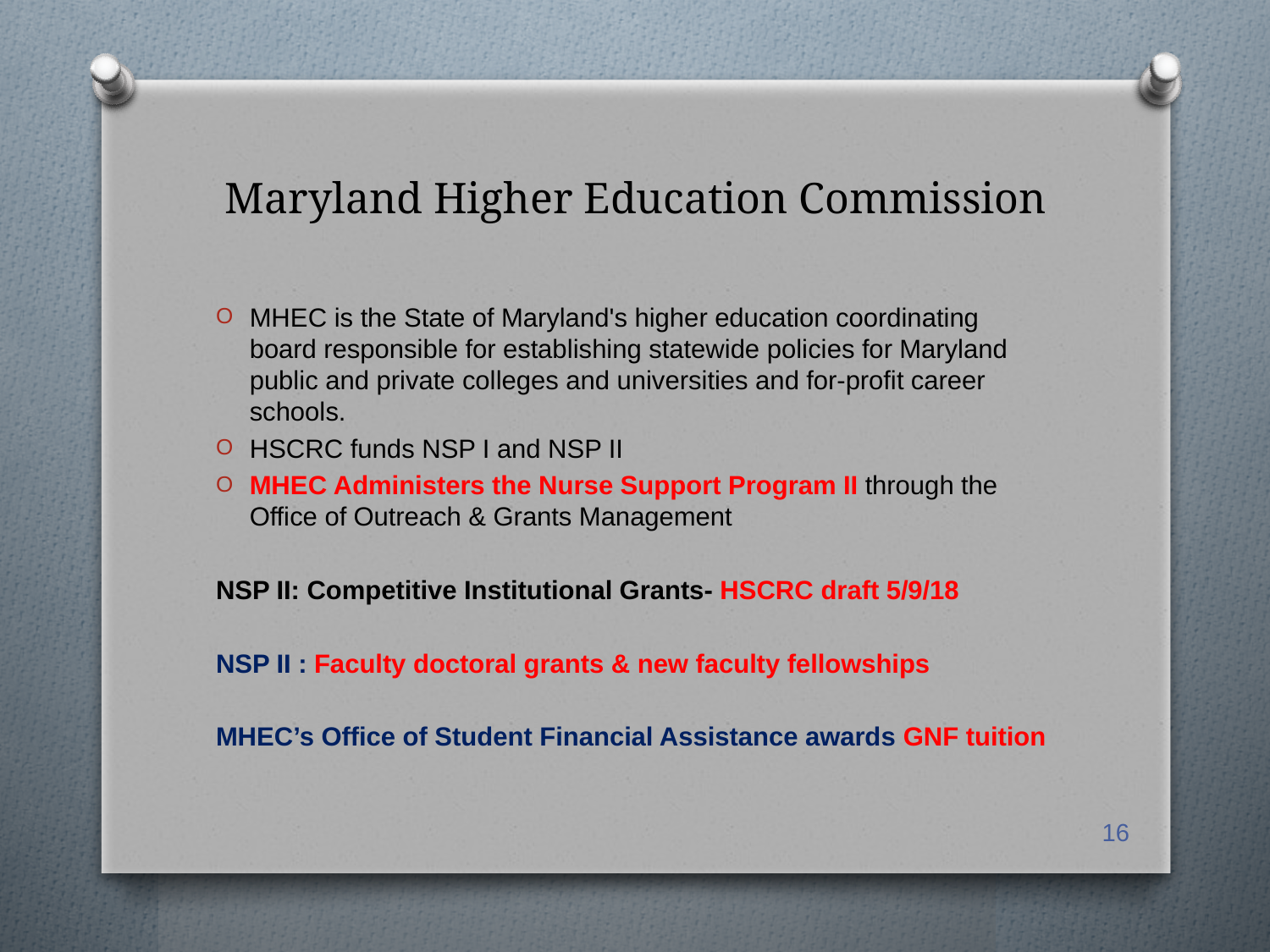

# Maryland Higher Education Commission
MHEC is the State of Maryland's higher education coordinating board responsible for establishing statewide policies for Maryland public and private colleges and universities and for-profit career schools.
HSCRC funds NSP I and NSP II
MHEC Administers the Nurse Support Program II through the Office of Outreach & Grants Management

NSP II: Competitive Institutional Grants- HSCRC draft 5/9/18

NSP II : Faculty doctoral grants & new faculty fellowships

MHEC’s Office of Student Financial Assistance awards GNF tuition
16